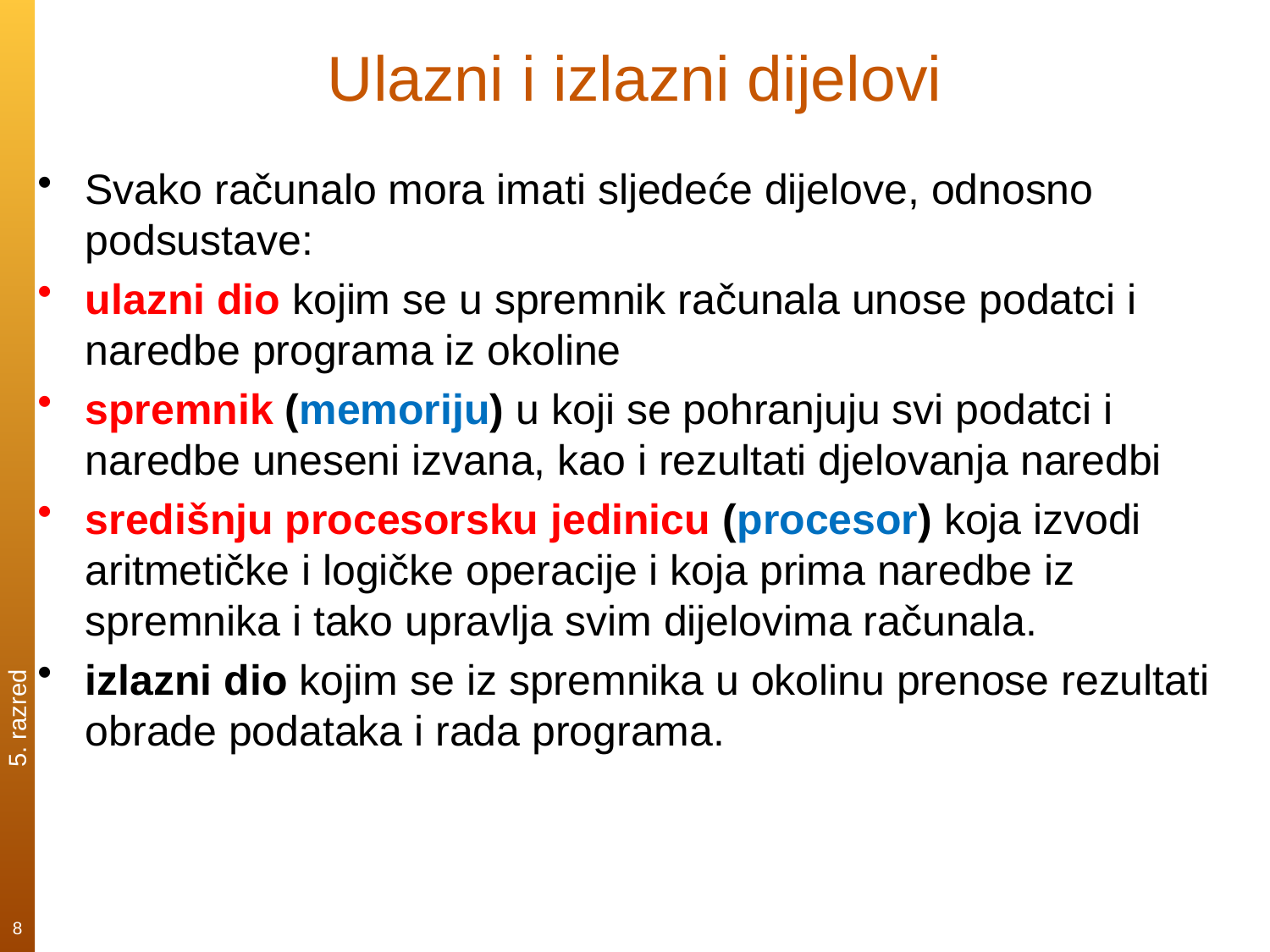

# Ulazni i izlazni dijelovi
Svako računalo mora imati sljedeće dijelove, odnosno podsustave:
ulazni dio kojim se u spremnik računala unose podatci i naredbe programa iz okoline
spremnik (memoriju) u koji se pohranjuju svi podatci i naredbe uneseni izvana, kao i rezultati djelovanja naredbi
središnju procesorsku jedinicu (procesor) koja izvodi aritmetičke i logičke operacije i koja prima naredbe iz spremnika i tako upravlja svim dijelovima računala.
izlazni dio kojim se iz spremnika u okolinu prenose rezultati obrade podataka i rada programa.